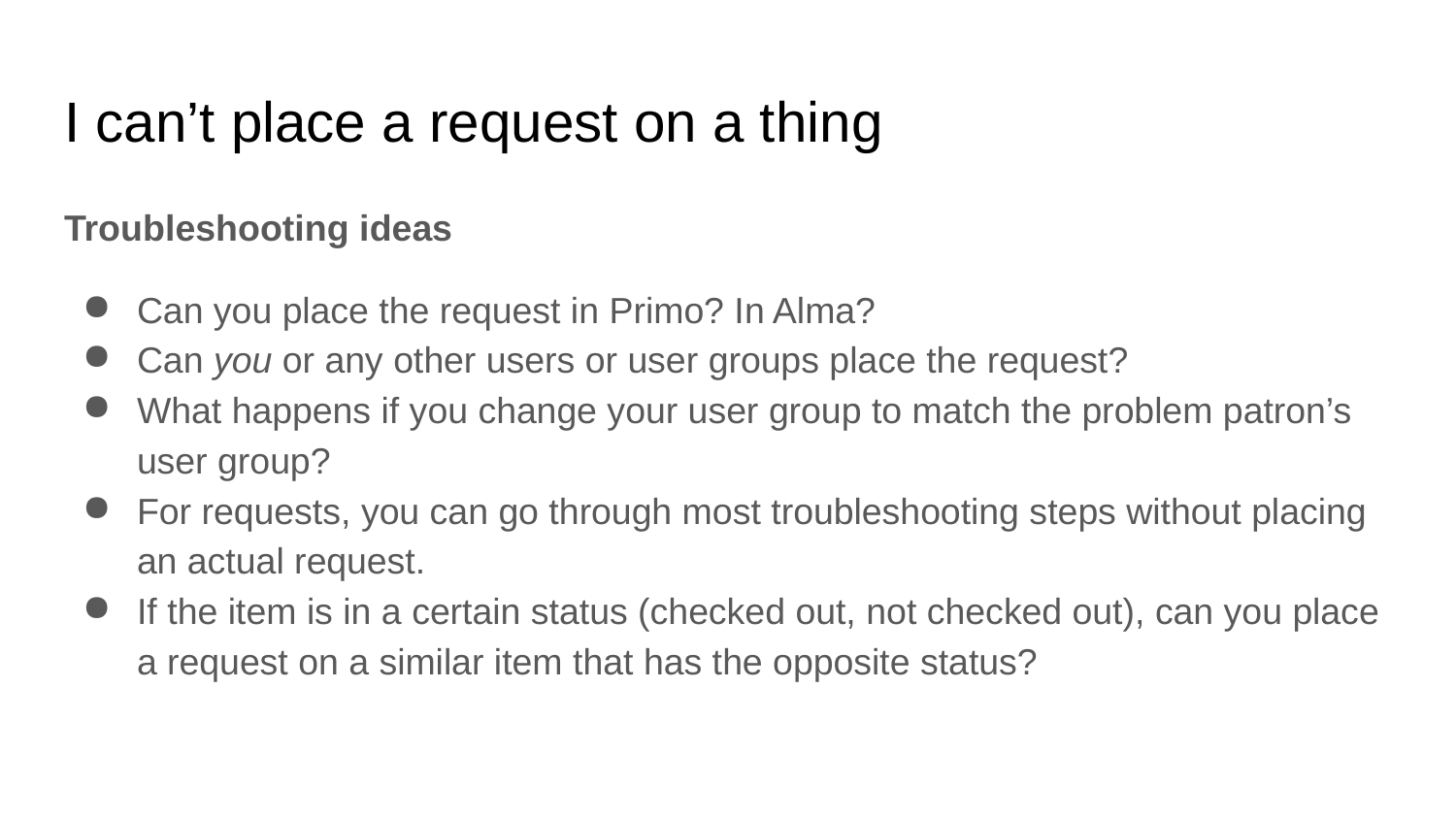

# I can’t place a request on a thing
Troubleshooting ideas
Can you place the request in Primo? In Alma?
Can you or any other users or user groups place the request?
What happens if you change your user group to match the problem patron’s user group?
For requests, you can go through most troubleshooting steps without placing an actual request.
If the item is in a certain status (checked out, not checked out), can you place a request on a similar item that has the opposite status?